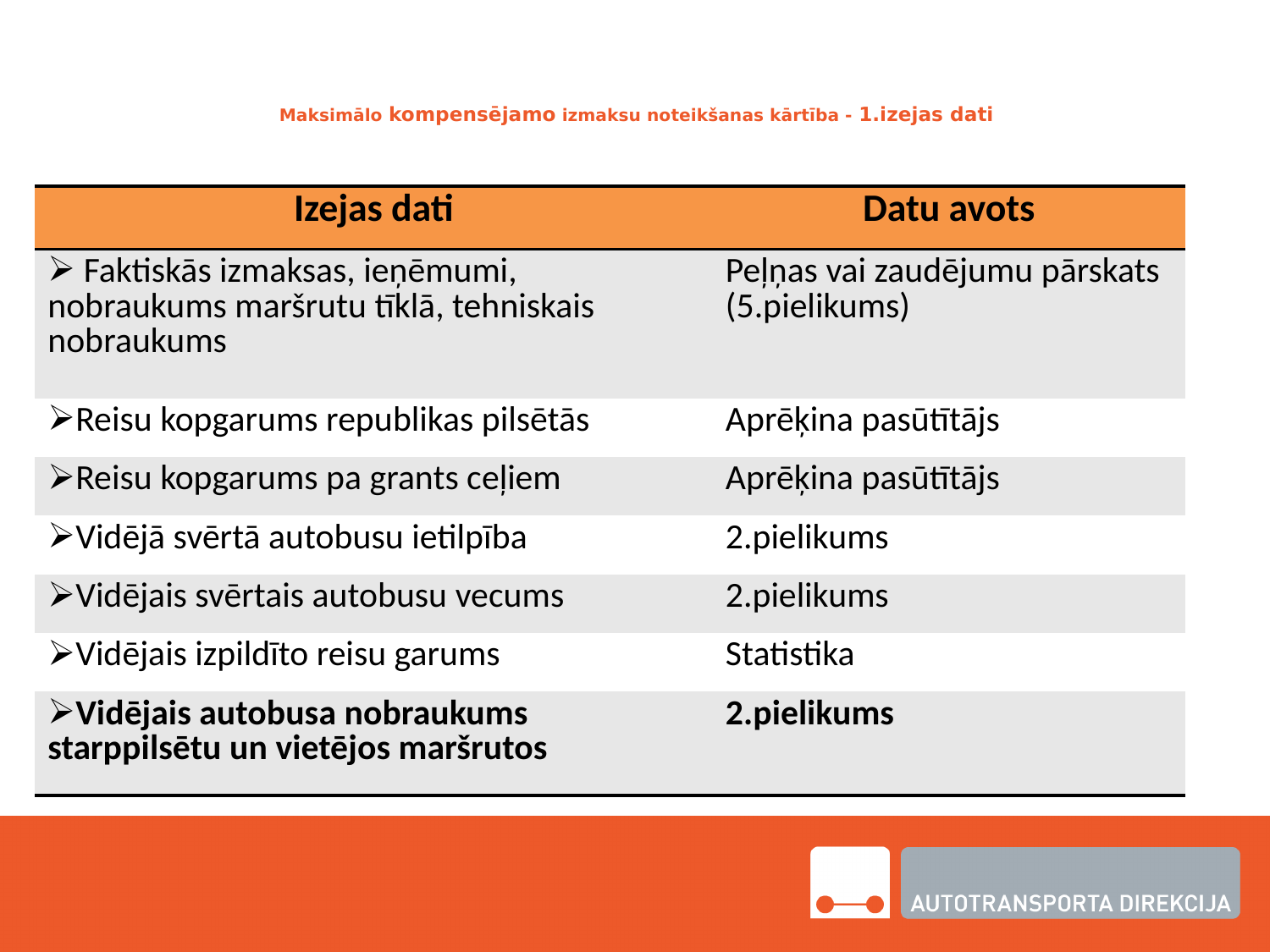

# Maksimālo kompensējamo izmaksu noteikšanas kārtība - 1.izejas dati
| Izejas dati | Datu avots |
| --- | --- |
| Faktiskās izmaksas, ieņēmumi, nobraukums maršrutu tīklā, tehniskais nobraukums | Peļņas vai zaudējumu pārskats (5.pielikums) |
| Reisu kopgarums republikas pilsētās | Aprēķina pasūtītājs |
| Reisu kopgarums pa grants ceļiem | Aprēķina pasūtītājs |
| Vidējā svērtā autobusu ietilpība | 2.pielikums |
| Vidējais svērtais autobusu vecums | 2.pielikums |
| Vidējais izpildīto reisu garums | Statistika |
| Vidējais autobusa nobraukums starppilsētu un vietējos maršrutos | 2.pielikums |